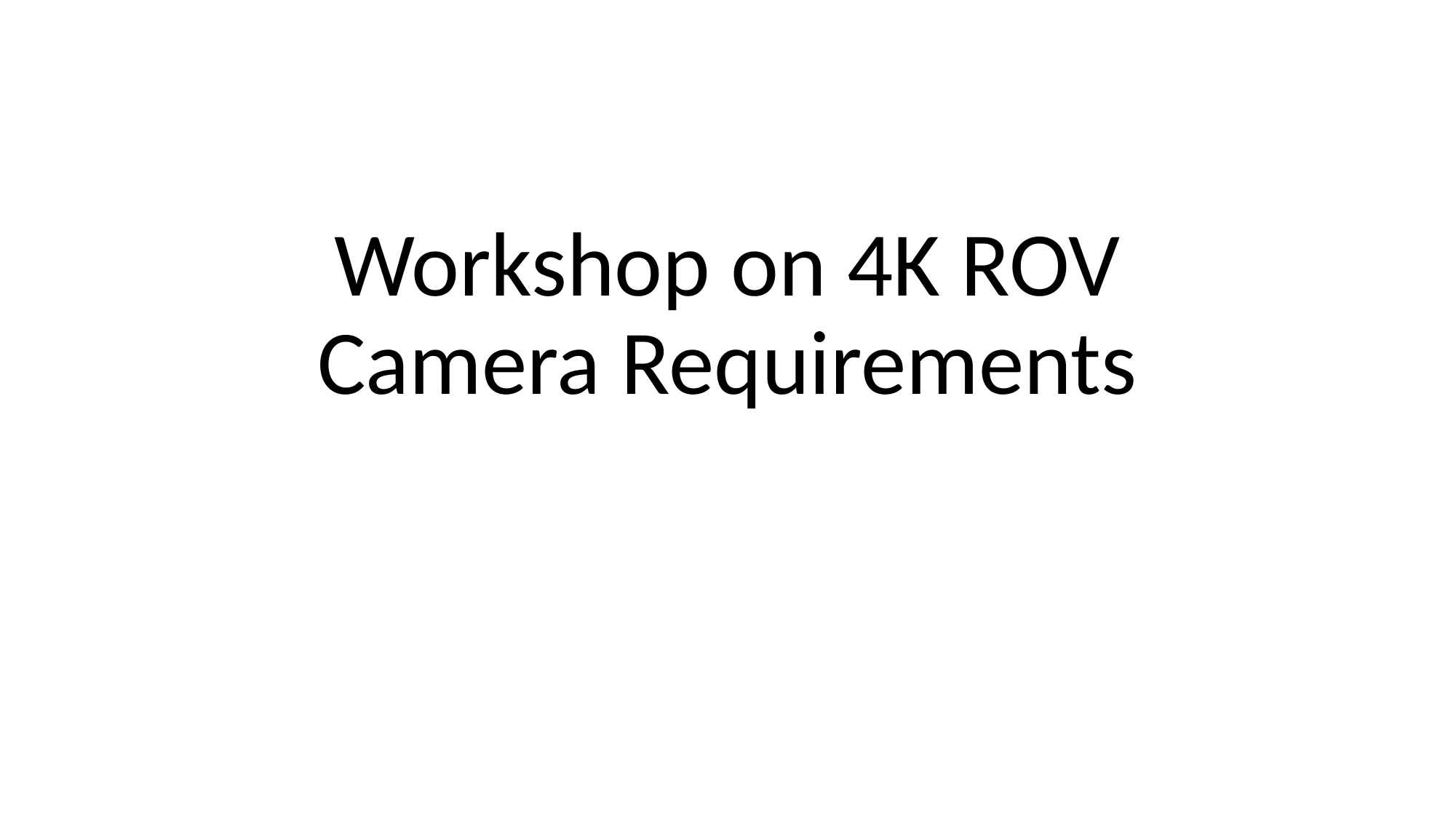

# Workshop on 4K ROV Camera Requirements